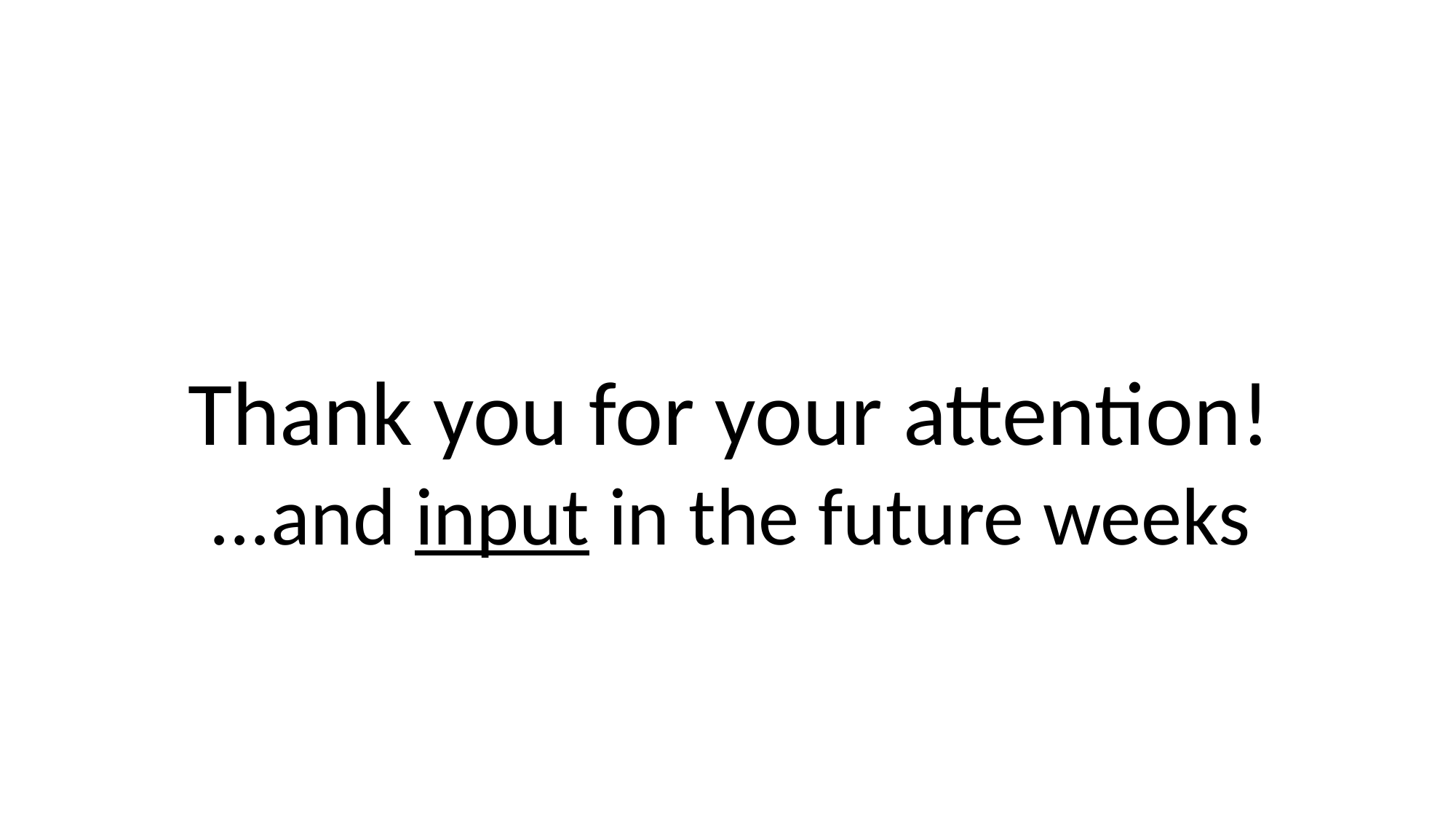

Thank you for your attention!
...and input in the future weeks